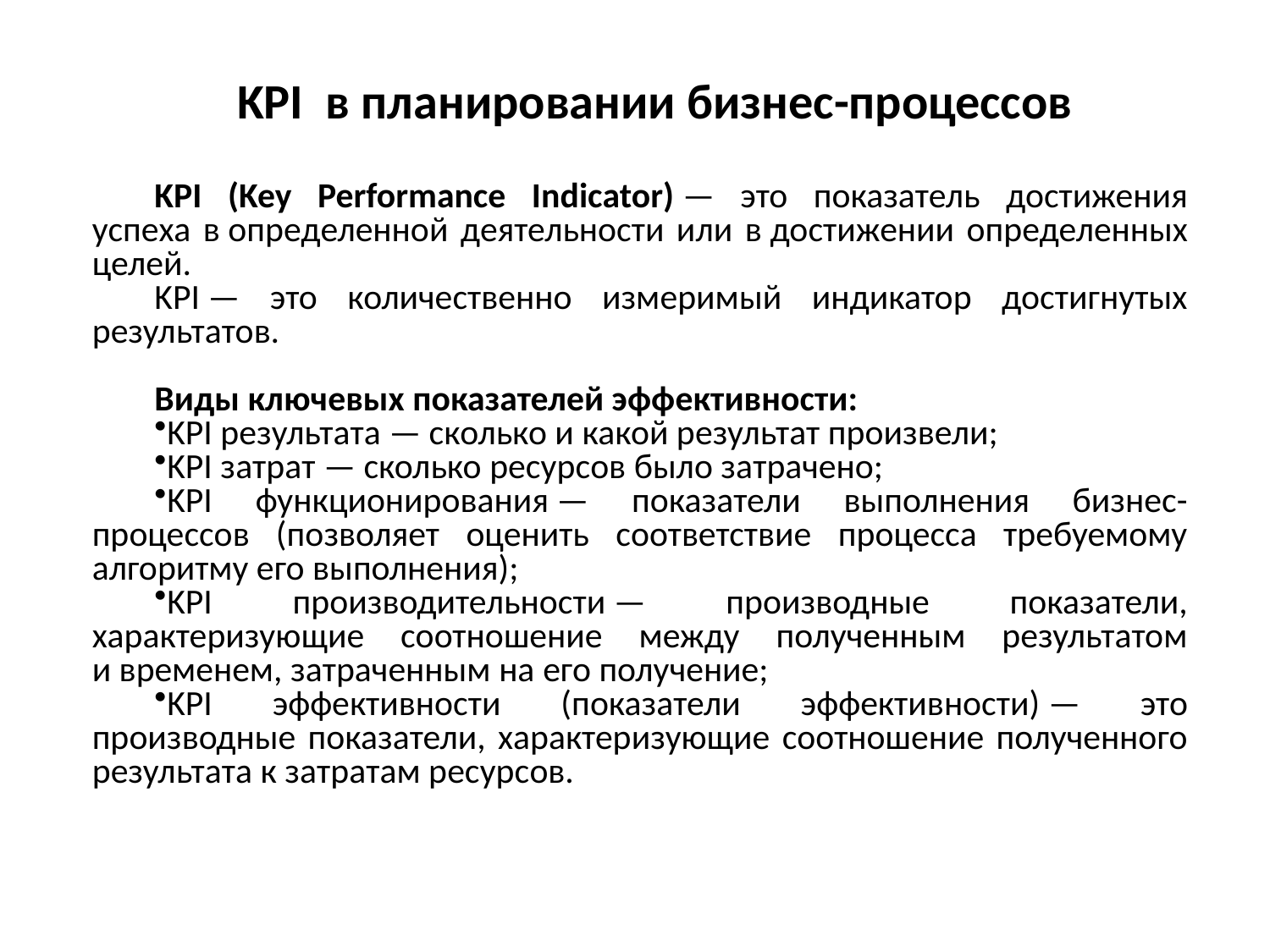

# KPI  в планировании бизнес-процессов
KPI (Key Performance Indicator) — это показатель достижения успеха в определенной деятельности или в достижении определенных целей.
KPI — это количественно измеримый индикатор достигнутых результатов.

Виды ключевых показателей эффективности:
KPI результата — сколько и какой результат произвели;
KPI затрат — сколько ресурсов было затрачено;
KPI функционирования — показатели выполнения бизнес-процессов (позволяет оценить соответствие процесса требуемому алгоритму его выполнения);
KPI производительности — производные показатели, характеризующие соотношение между полученным результатом и временем, затраченным на его получение;
KPI эффективности (показатели эффективности) — это производные показатели, характеризующие соотношение полученного результата к затратам ресурсов.